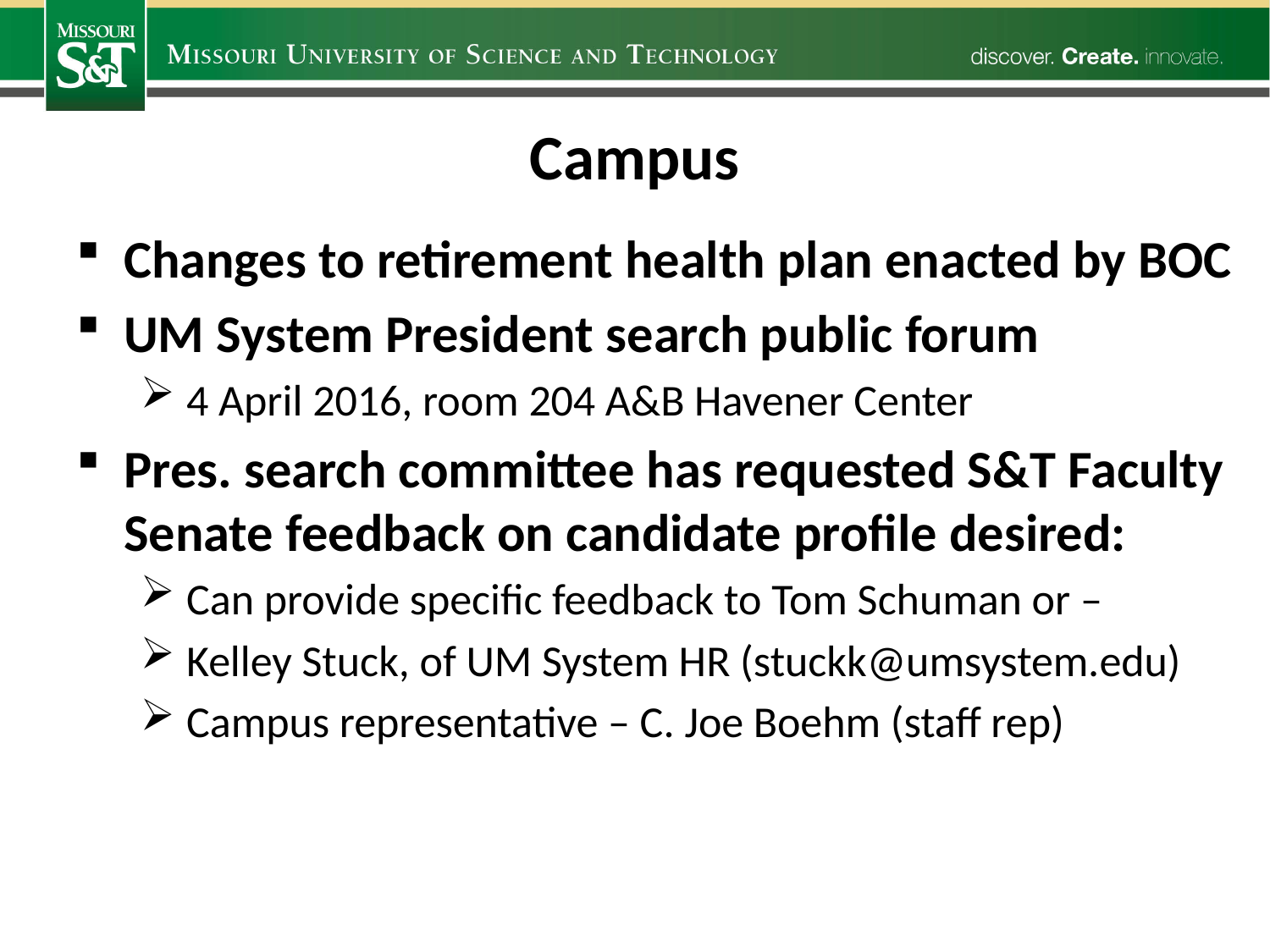

# Campus
Changes to retirement health plan enacted by BOC
UM System President search public forum
4 April 2016, room 204 A&B Havener Center
Pres. search committee has requested S&T Faculty Senate feedback on candidate profile desired:
Can provide specific feedback to Tom Schuman or –
Kelley Stuck, of UM System HR (stuckk@umsystem.edu)
Campus representative – C. Joe Boehm (staff rep)